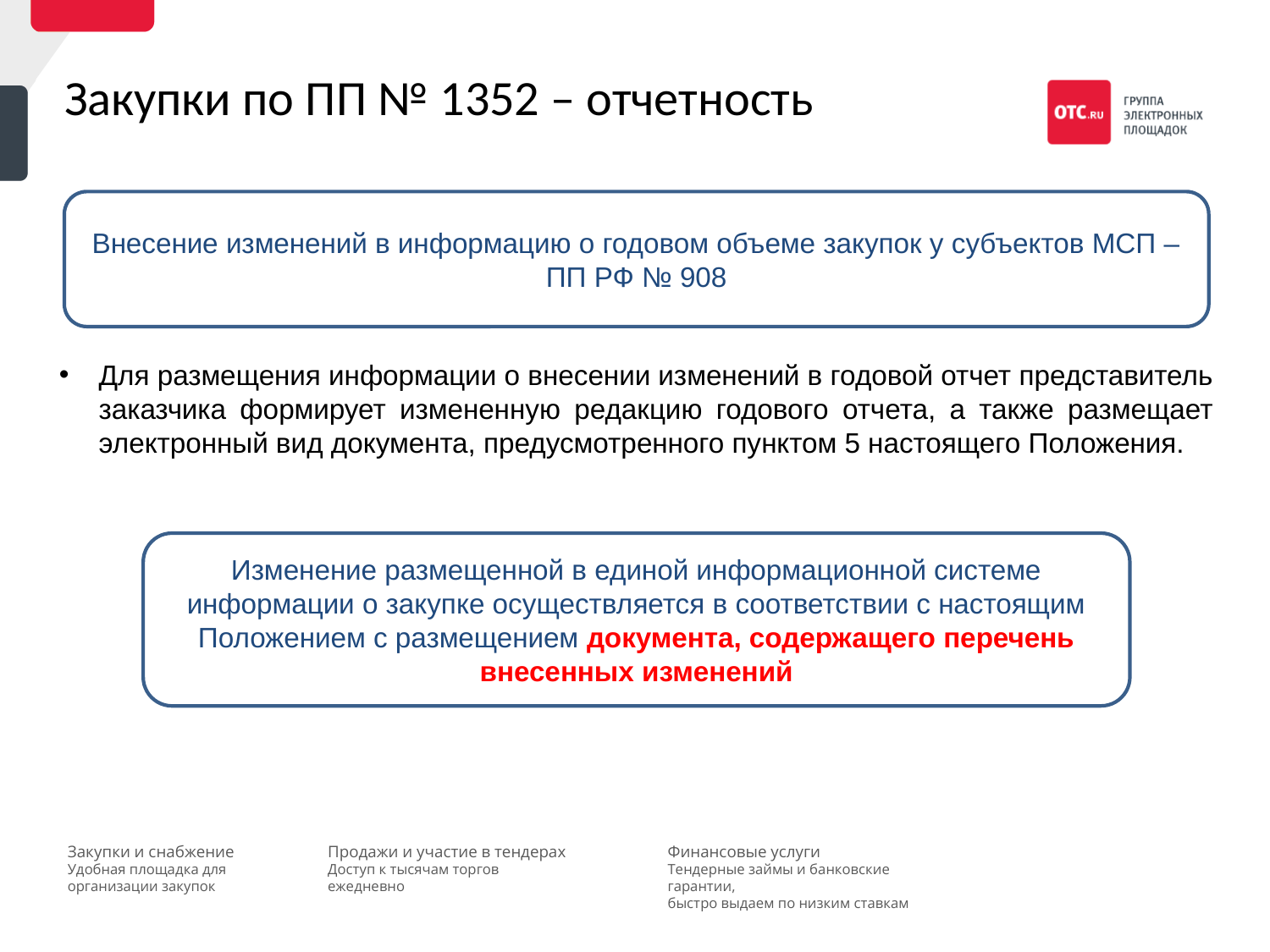

Закупки по ПП № 1352 – отчетность
Внесение изменений в информацию о годовом объеме закупок у субъектов МСП – ПП РФ № 908
Для размещения информации о внесении изменений в годовой отчет представитель заказчика формирует измененную редакцию годового отчета, а также размещает электронный вид документа, предусмотренного пунктом 5 настоящего Положения.

Изменение размещенной в единой информационной системе информации о закупке осуществляется в соответствии с настоящим Положением с размещением документа, содержащего перечень внесенных изменений